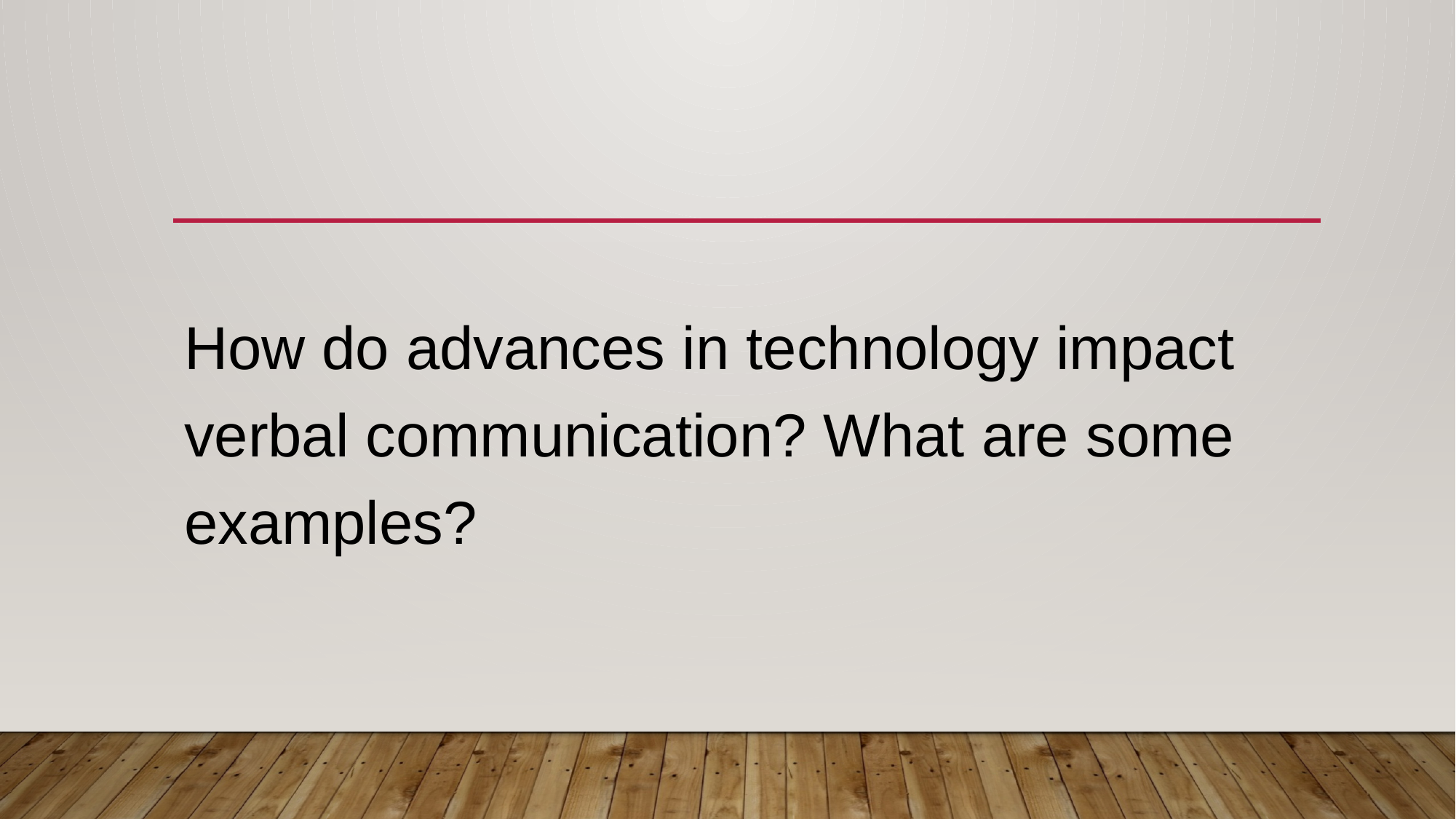

#

How do advances in technology impact verbal communication? What are some examples?